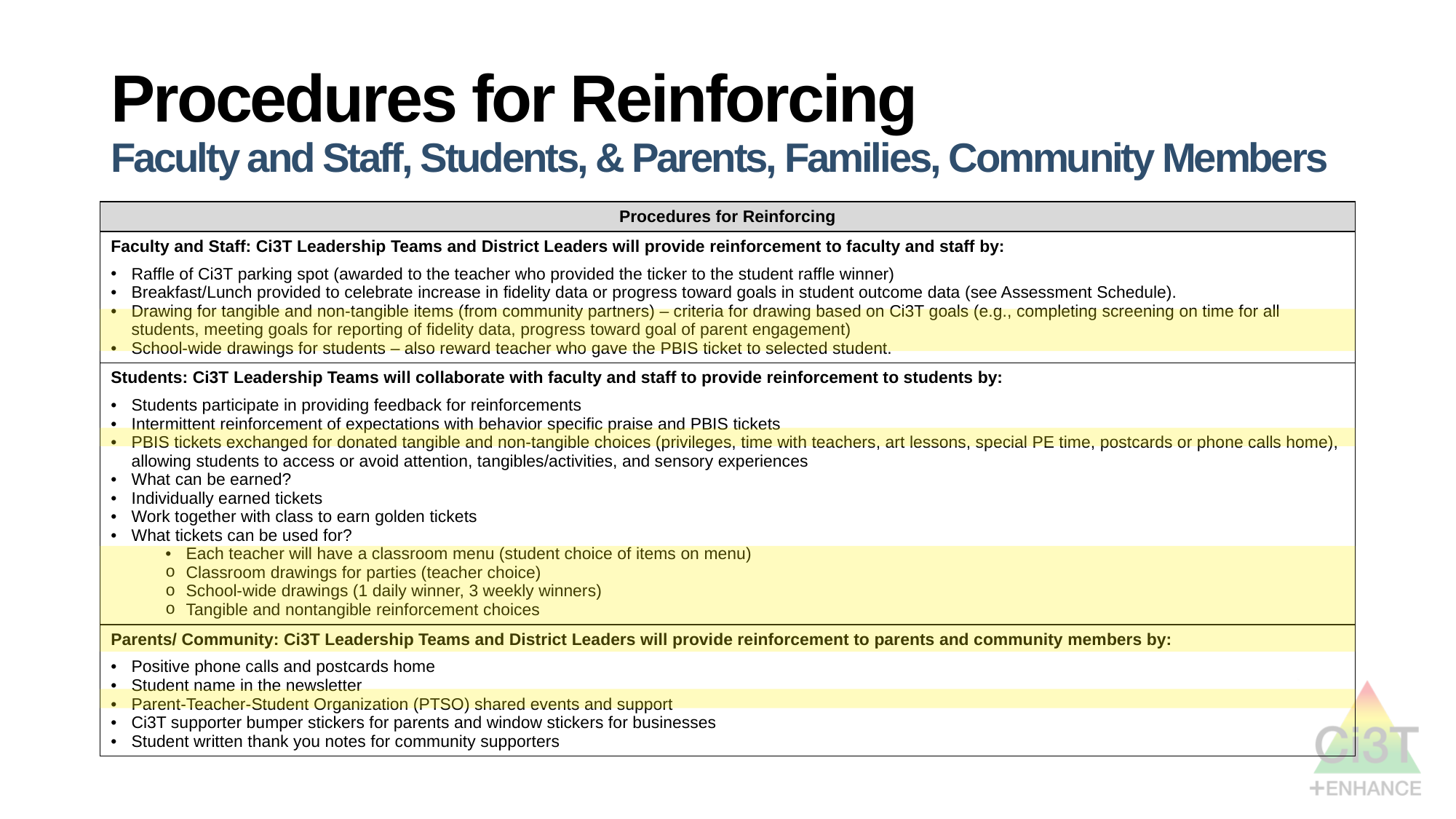

# Procedures for Reinforcing Faculty and Staff, Students, & Parents, Families, Community Members
| Procedures for Reinforcing |
| --- |
| Faculty and Staff: Ci3T Leadership Teams and District Leaders will provide reinforcement to faculty and staff by: Raffle of Ci3T parking spot (awarded to the teacher who provided the ticker to the student raffle winner) Breakfast/Lunch provided to celebrate increase in fidelity data or progress toward goals in student outcome data (see Assessment Schedule). Drawing for tangible and non-tangible items (from community partners) – criteria for drawing based on Ci3T goals (e.g., completing screening on time for all students, meeting goals for reporting of fidelity data, progress toward goal of parent engagement) School-wide drawings for students – also reward teacher who gave the PBIS ticket to selected student. |
| Students: Ci3T Leadership Teams will collaborate with faculty and staff to provide reinforcement to students by: Students participate in providing feedback for reinforcements Intermittent reinforcement of expectations with behavior specific praise and PBIS tickets PBIS tickets exchanged for donated tangible and non-tangible choices (privileges, time with teachers, art lessons, special PE time, postcards or phone calls home), allowing students to access or avoid attention, tangibles/activities, and sensory experiences What can be earned? Individually earned tickets Work together with class to earn golden tickets What tickets can be used for? Each teacher will have a classroom menu (student choice of items on menu) Classroom drawings for parties (teacher choice) School-wide drawings (1 daily winner, 3 weekly winners) Tangible and nontangible reinforcement choices |
| Parents/ Community: Ci3T Leadership Teams and District Leaders will provide reinforcement to parents and community members by: Positive phone calls and postcards home Student name in the newsletter Parent-Teacher-Student Organization (PTSO) shared events and support Ci3T supporter bumper stickers for parents and window stickers for businesses Student written thank you notes for community supporters |